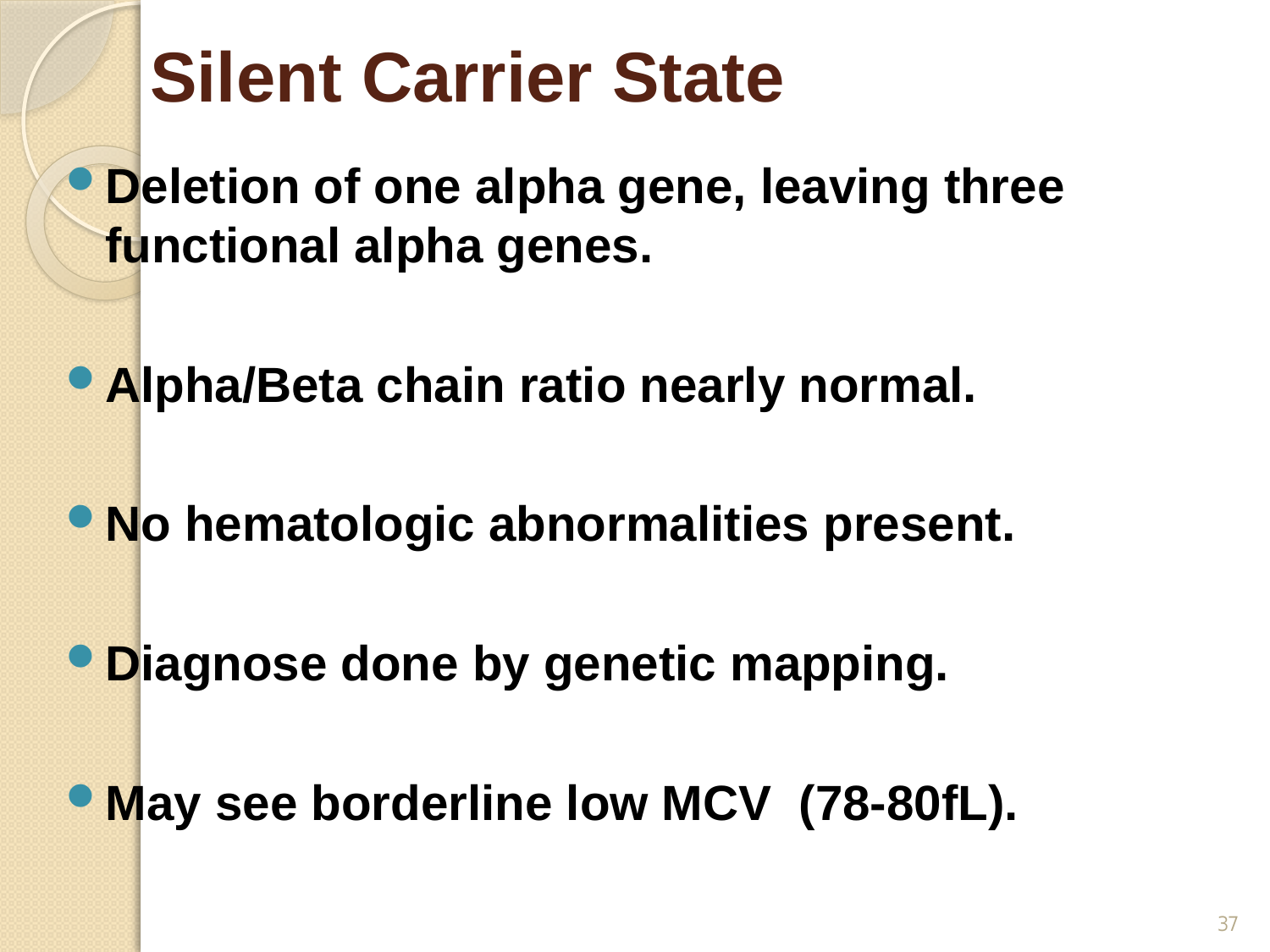

# Silent Carrier State
Deletion of one alpha gene, leaving three functional alpha genes.

Alpha/Beta chain ratio nearly normal.

No hematologic abnormalities present.

Diagnose done by genetic mapping.

May see borderline low MCV  (78-80fL).
37